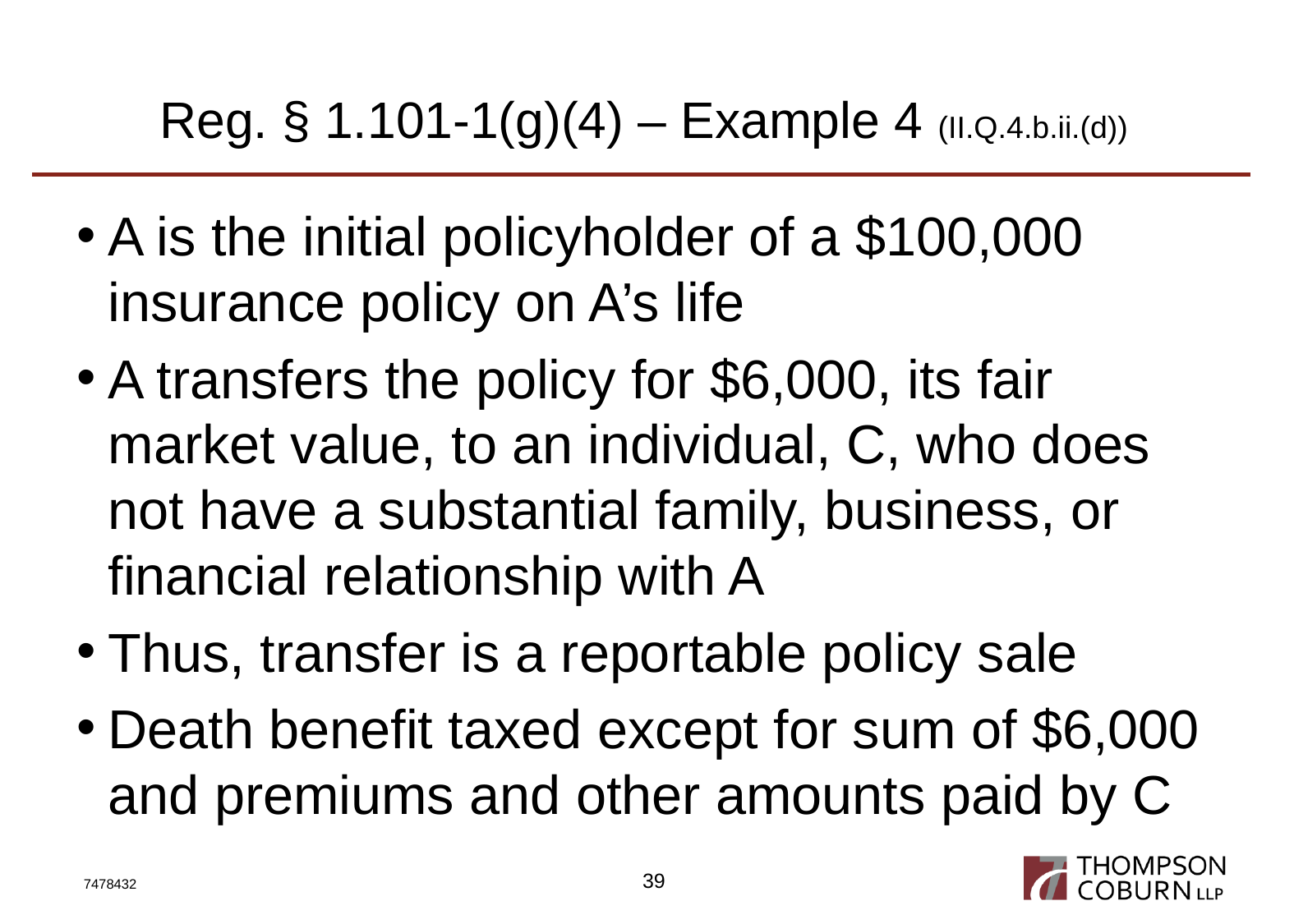

# Reg. § 1.101-1(g)(4) – Example 4 (II.Q.4.b.ii.(d))
A is the initial policyholder of a $100,000 insurance policy on A’s life
A transfers the policy for $6,000, its fair market value, to an individual, C, who does not have a substantial family, business, or financial relationship with A
Thus, transfer is a reportable policy sale
Death benefit taxed except for sum of $6,000 and premiums and other amounts paid by C